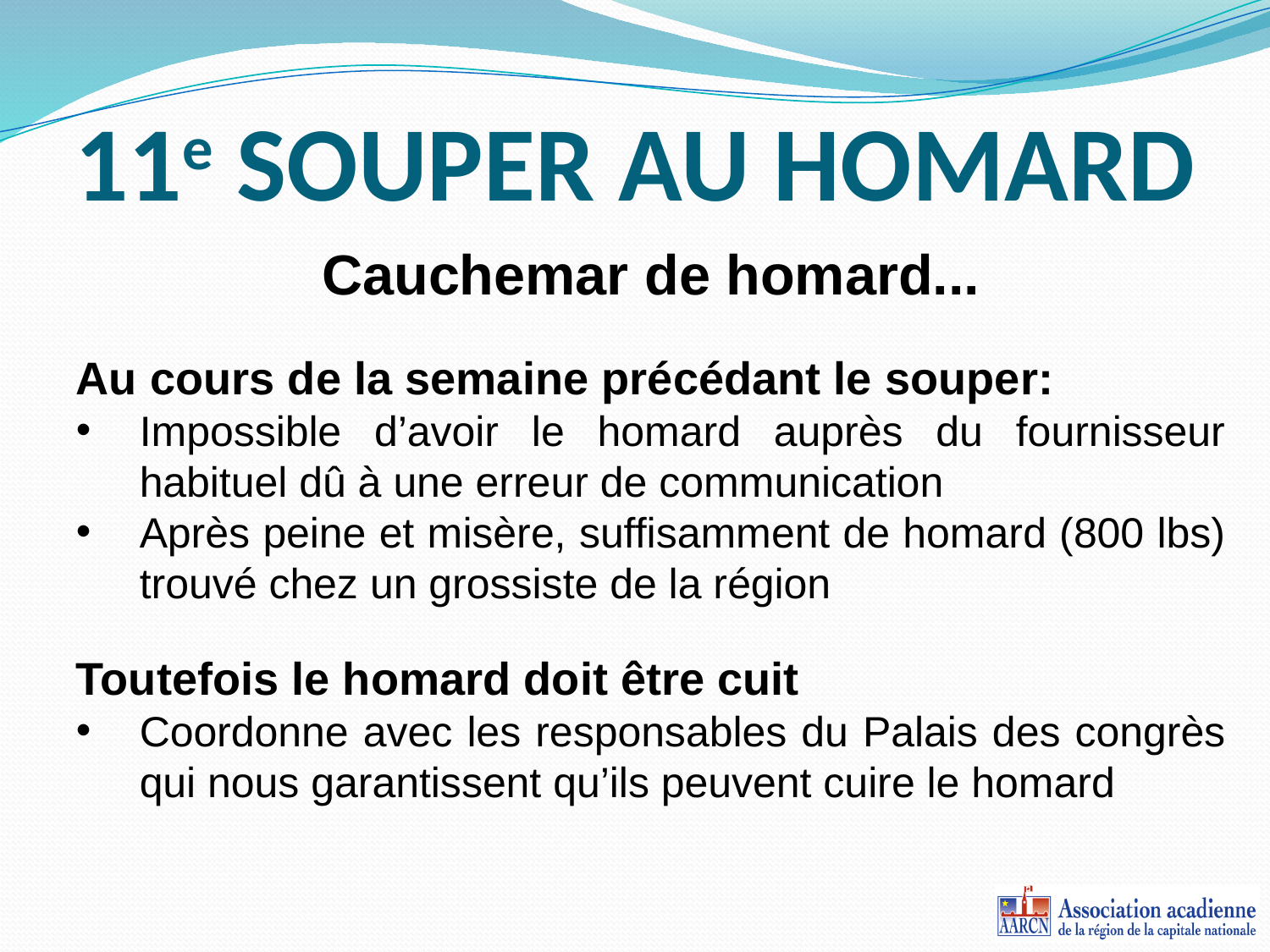

11e SOUPER AU HOMARD
Cauchemar de homard...

Au cours de la semaine précédant le souper:
Impossible d’avoir le homard auprès du fournisseur habituel dû à une erreur de communication
Après peine et misère, suffisamment de homard (800 lbs) trouvé chez un grossiste de la région

Toutefois le homard doit être cuit
Coordonne avec les responsables du Palais des congrès qui nous garantissent qu’ils peuvent cuire le homard